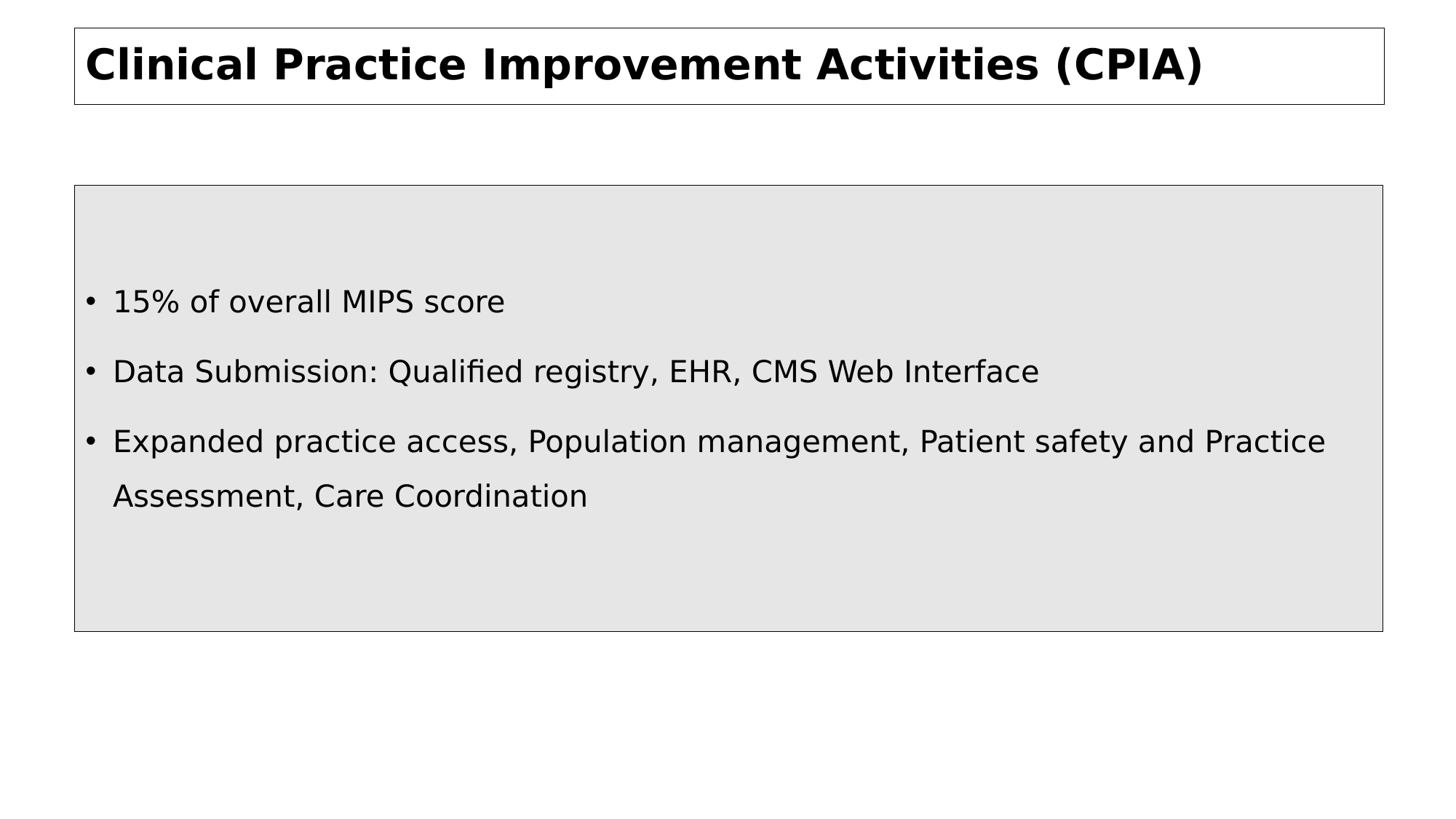

# Clinical Practice Improvement Activities (CPIA)

15% of overall MIPS score
Data Submission: Qualified registry, EHR, CMS Web Interface
Expanded practice access, Population management, Patient safety and Practice Assessment, Care Coordination